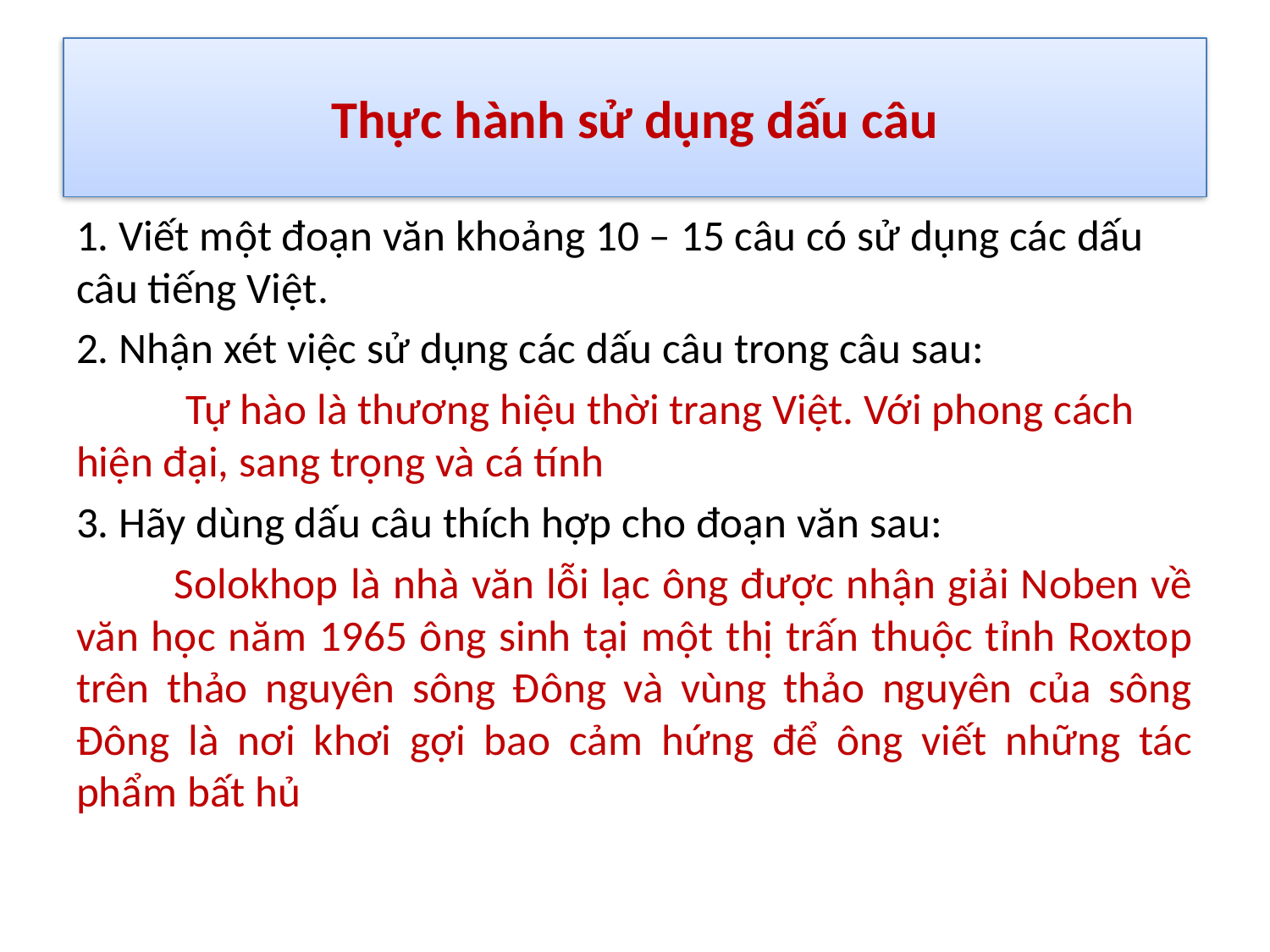

# Thực hành sử dụng dấu câu
1. Viết một đoạn văn khoảng 10 – 15 câu có sử dụng các dấu câu tiếng Việt.
2. Nhận xét việc sử dụng các dấu câu trong câu sau:
           Tự hào là thương hiệu thời trang Việt. Với phong cách hiện đại, sang trọng và cá tính
3. Hãy dùng dấu câu thích hợp cho đoạn văn sau:
	Solokhop là nhà văn lỗi lạc ông được nhận giải Noben về văn học năm 1965 ông sinh tại một thị trấn thuộc tỉnh Roxtop trên thảo nguyên sông Đông và vùng thảo nguyên của sông Đông là nơi khơi gợi bao cảm hứng để ông viết những tác phẩm bất hủ